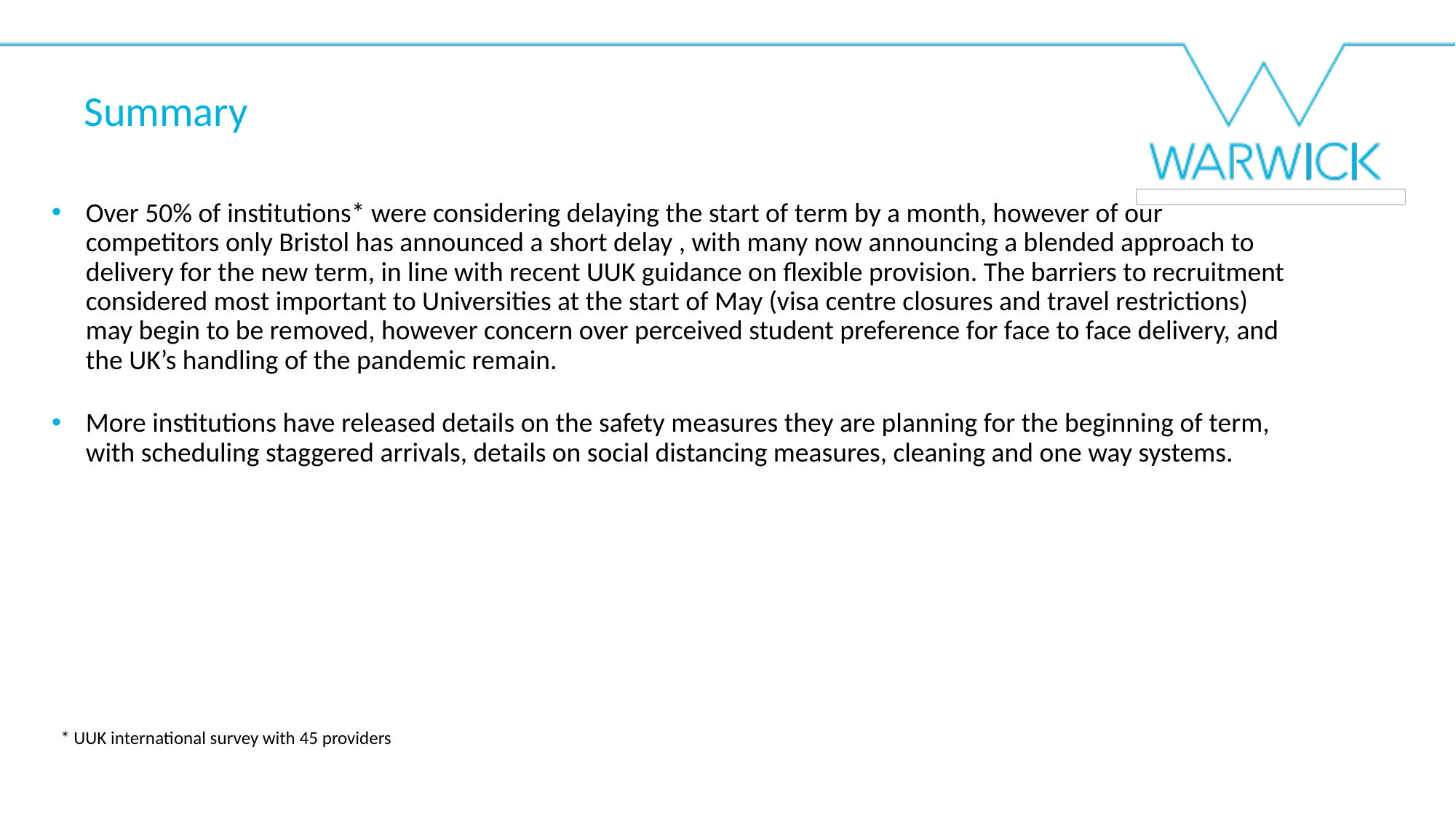

Summary
Over 50% of institutions* were considering delaying the start of term by a month, however of our competitors only Bristol has announced a short delay , with many now announcing a blended approach to delivery for the new term, in line with recent UUK guidance on flexible provision. The barriers to recruitment considered most important to Universities at the start of May (visa centre closures and travel restrictions) may begin to be removed, however concern over perceived student preference for face to face delivery, and the UK’s handling of the pandemic remain.
More institutions have released details on the safety measures they are planning for the beginning of term, with scheduling staggered arrivals, details on social distancing measures, cleaning and one way systems.
* UUK international survey with 45 providers